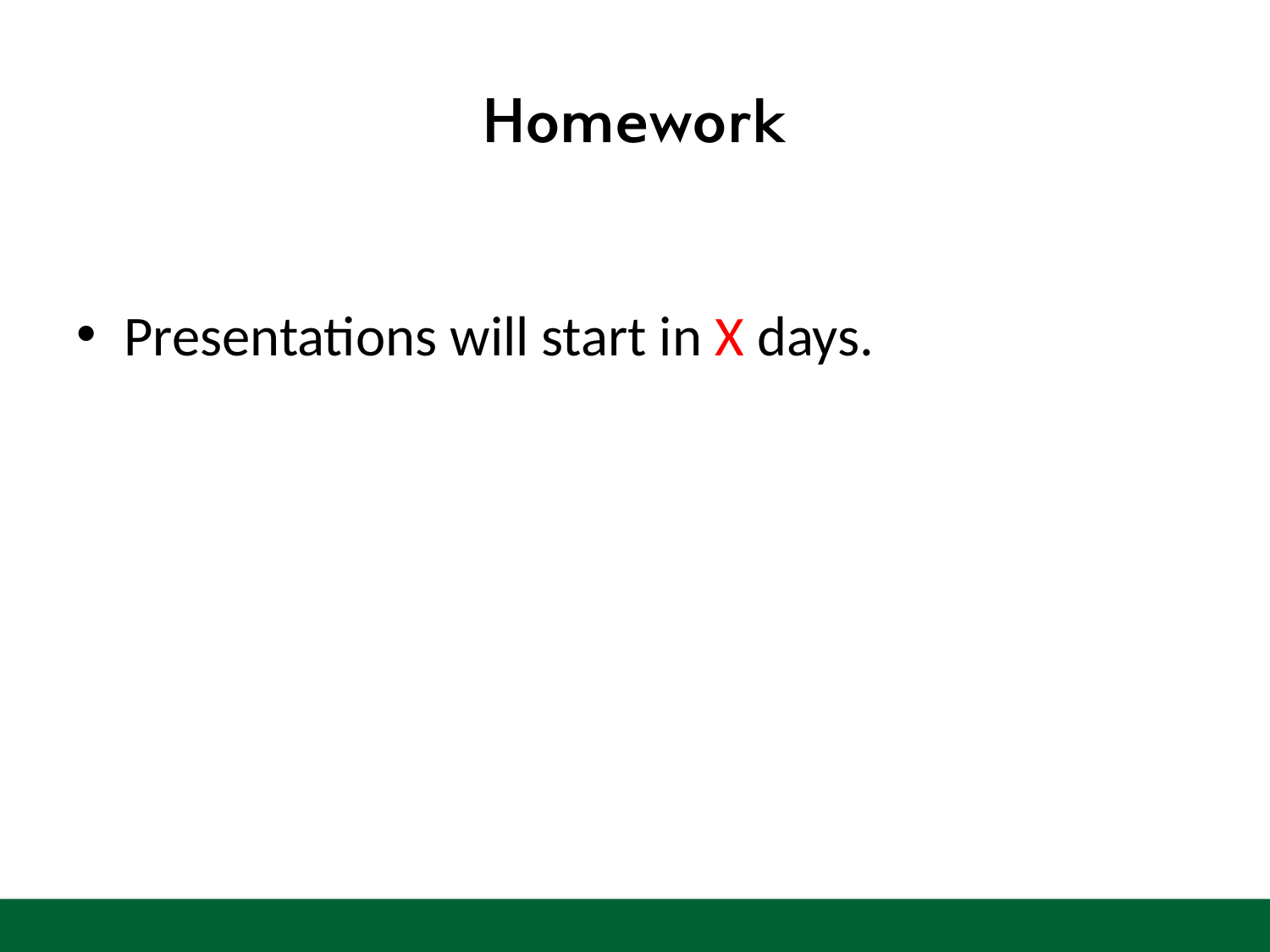

# Homework

Presentations will start in X days.